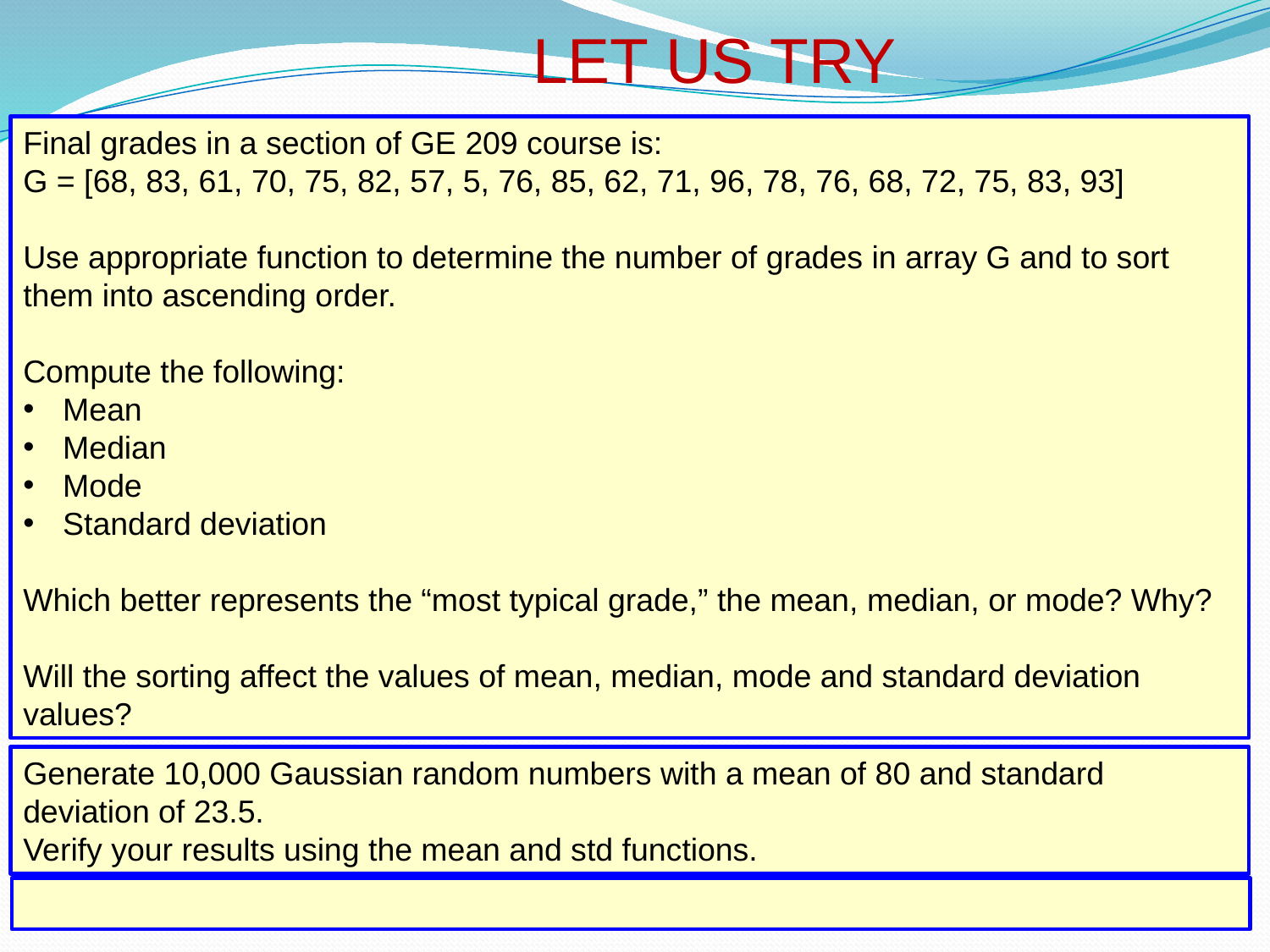

LET US TRY
Final grades in a section of GE 209 course is:
G = [68, 83, 61, 70, 75, 82, 57, 5, 76, 85, 62, 71, 96, 78, 76, 68, 72, 75, 83, 93]

Use appropriate function to determine the number of grades in array G and to sort them into ascending order.

Compute the following:
Mean
Median
Mode
Standard deviation

Which better represents the “most typical grade,” the mean, median, or mode? Why?

Will the sorting affect the values of mean, median, mode and standard deviation values?
Generate 10,000 Gaussian random numbers with a mean of 80 and standard deviation of 23.5.
Verify your results using the mean and std functions.